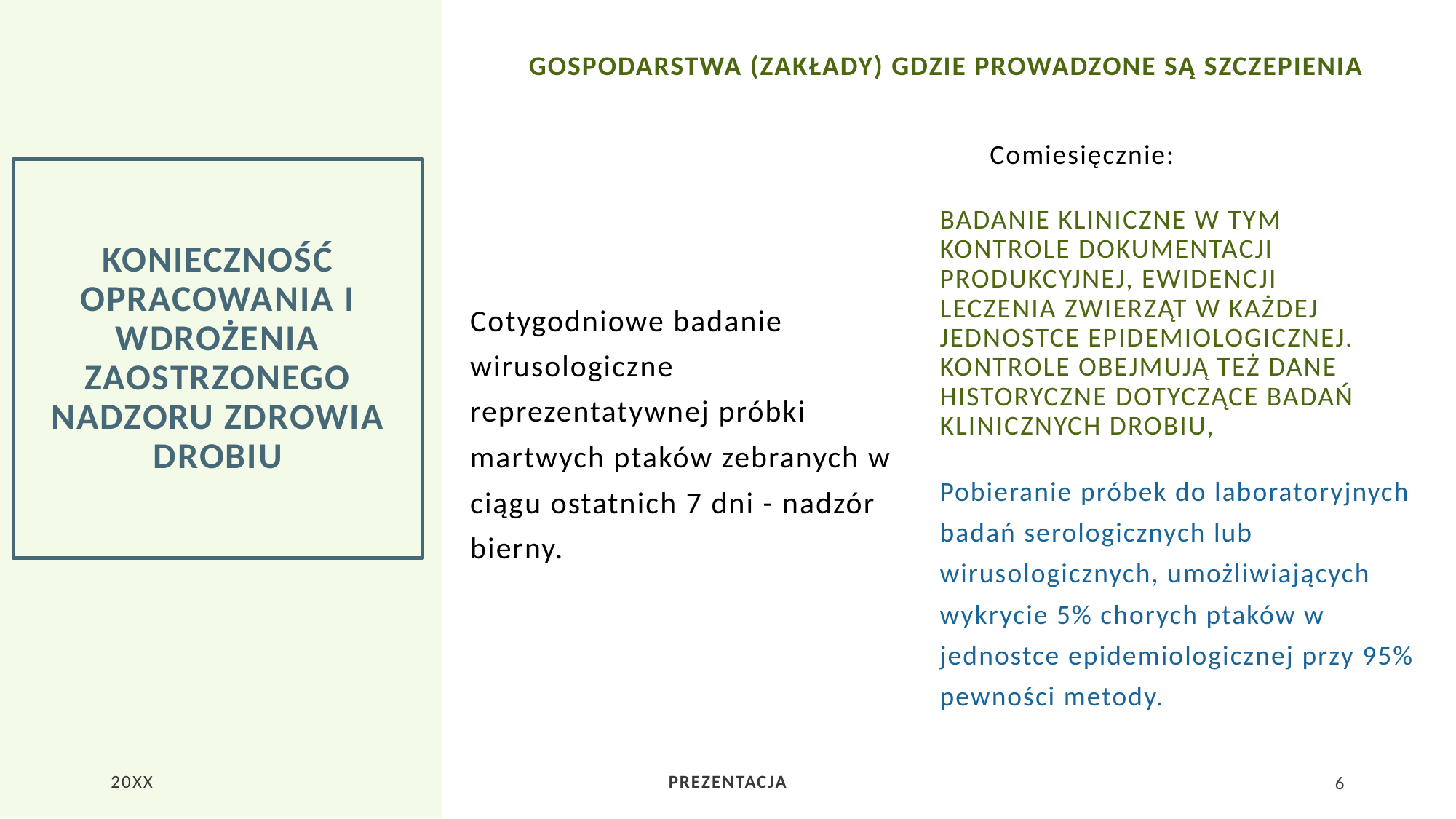

Gospodarstwa (zakłady) gdzie prowadzone są szczepienia
Comiesięcznie:
# Konieczność opracowania i wdrożenia zaostrzonego nadzoru zdrowia drobiu
Cotygodniowe badanie wirusologiczne reprezentatywnej próbki martwych ptaków zebranych w ciągu ostatnich 7 dni - nadzór bierny.
badanie kliniczne w tym kontrole dokumentacji produkcyjnej, ewidencji leczenia zwierząt w każdej jednostce epidemiologicznej. Kontrole obejmują też dane historyczne dotyczące badań klinicznych drobiu,
Pobieranie próbek do laboratoryjnych badań serologicznych lub wirusologicznych, umożliwiających wykrycie 5% chorych ptaków w jednostce epidemiologicznej przy 95% pewności metody.
20XX
Prezentacja
6